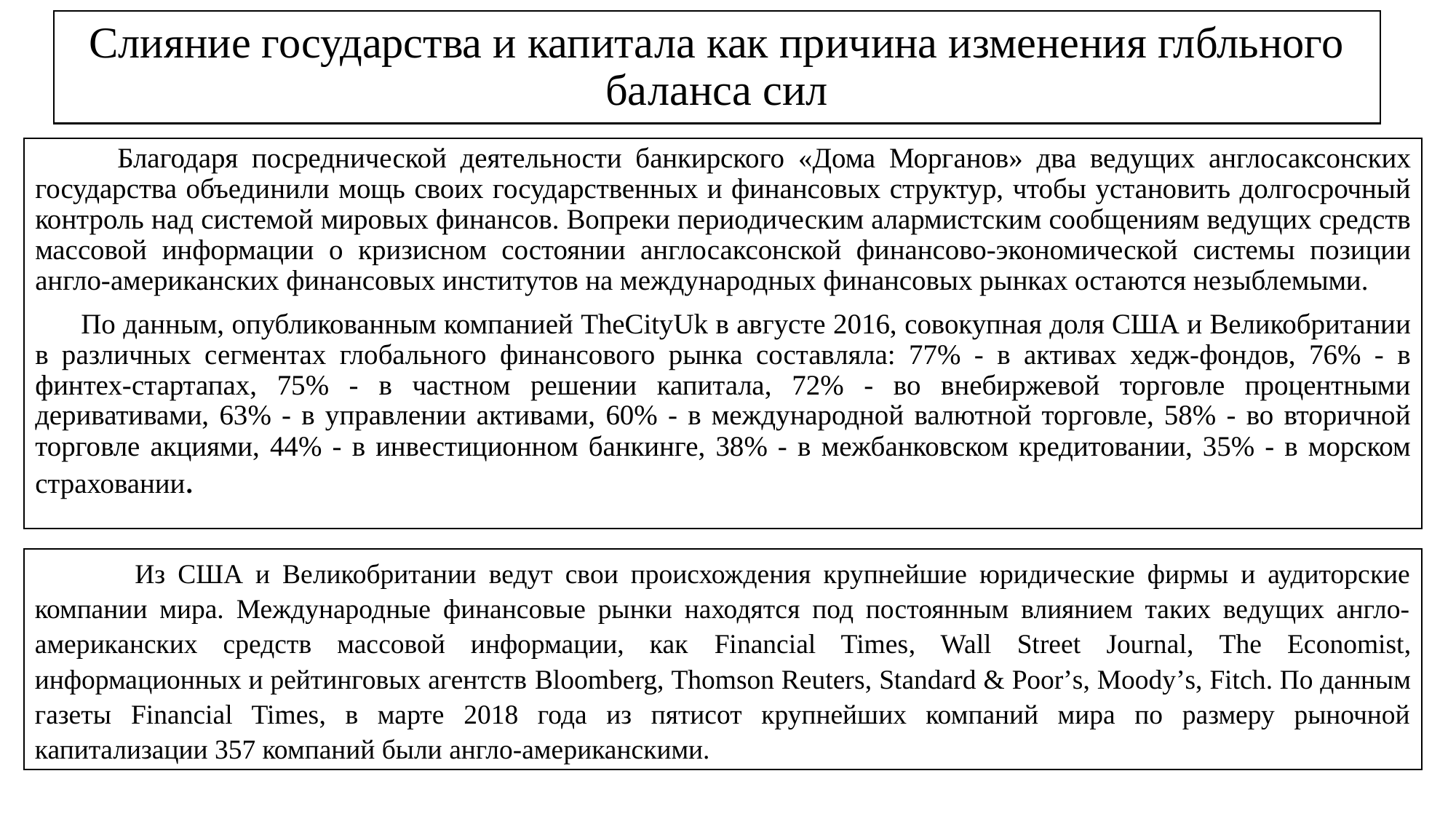

# Слияние государства и капитала как причина изменения глбльного баланса сил
      Благодаря посреднической деятельности банкирского «Дома Морганов» два ведущих англосаксонских государства объединили мощь своих государственных и финансовых структур, чтобы установить долгосрочный контроль над системой мировых финансов. Вопреки периодическим алармистским сообщениям ведущих средств массовой информации о кризисном состоянии англосаксонской финансово-экономической системы позиции англо-американских финансовых институтов на международных финансовых рынках остаются незыблемыми.
      По данным, опубликованным компанией TheCityUk в августе 2016, совокупная доля США и Великобритании в различных сегментах глобального финансового рынка составляла: 77% - в активах хедж-фондов, 76% - в финтех-стартапах, 75% - в частном решении капитала, 72% - во внебиржевой торговле процентными деривативами, 63% - в управлении активами, 60% - в международной валютной торговле, 58% - во вторичной торговле акциями, 44% - в инвестиционном банкинге, 38% - в межбанковском кредитовании, 35% - в морском страховании.
        Из США и Великобритании ведут свои происхождения крупнейшие юридические фирмы и аудиторские компании мира. Международные финансовые рынки находятся под постоянным влиянием таких ведущих англо-американских средств массовой информации, как Financial Times, Wall Street Journal, The Economist, информационных и рейтинговых агентств Bloomberg, Thomson Reuters, Standard & Poor’s, Moody’s, Fitch. По данным газеты Financial Times, в марте 2018 года из пятисот крупнейших компаний мира по размеру рыночной капитализации 357 компаний были англо-американскими.